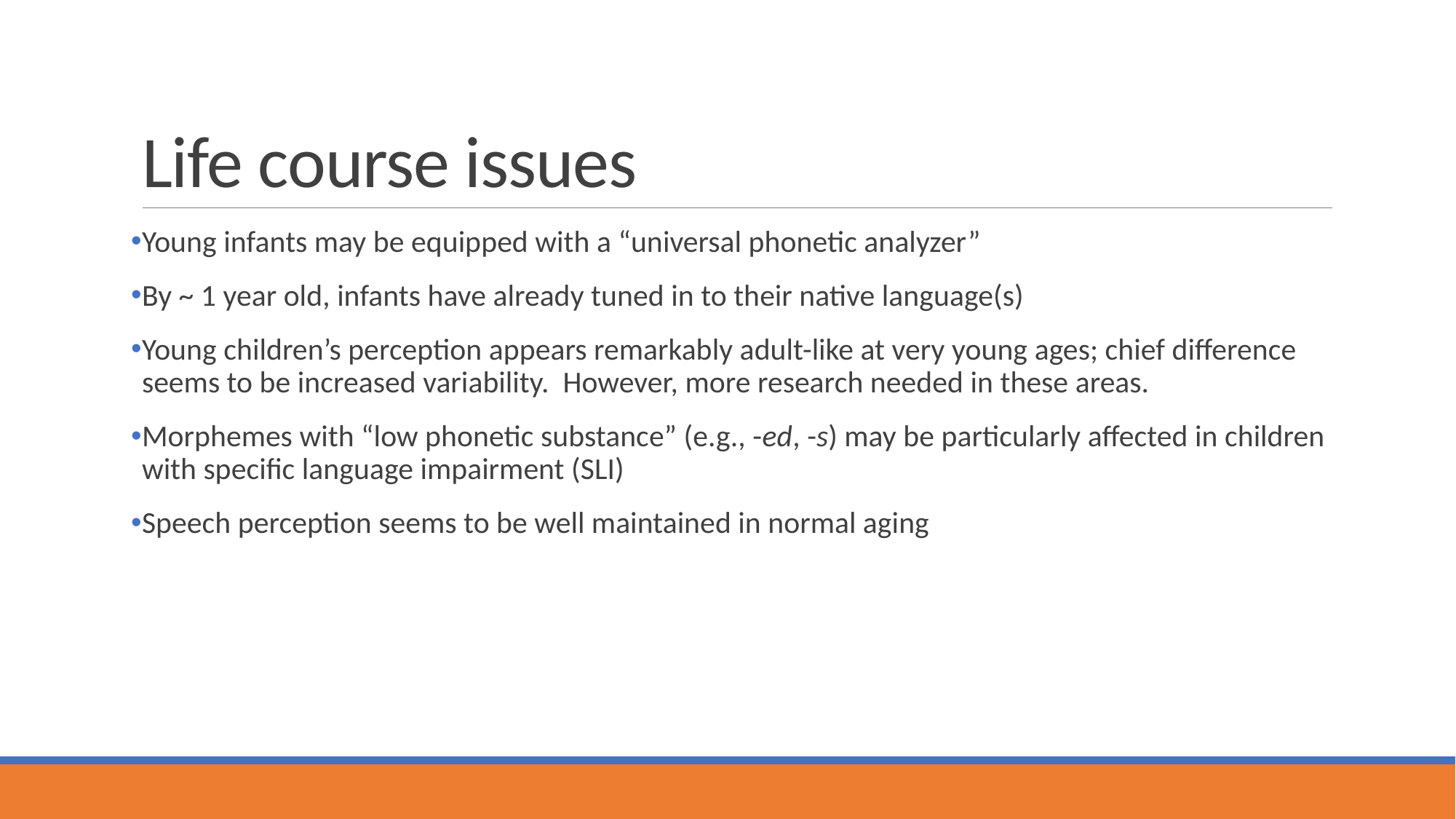

# Life course issues
Young infants may be equipped with a “universal phonetic analyzer”
By ~ 1 year old, infants have already tuned in to their native language(s)
Young children’s perception appears remarkably adult-like at very young ages; chief difference seems to be increased variability.  However, more research needed in these areas.
Morphemes with “low phonetic substance” (e.g., -ed, -s) may be particularly affected in children with specific language impairment (SLI)
Speech perception seems to be well maintained in normal aging